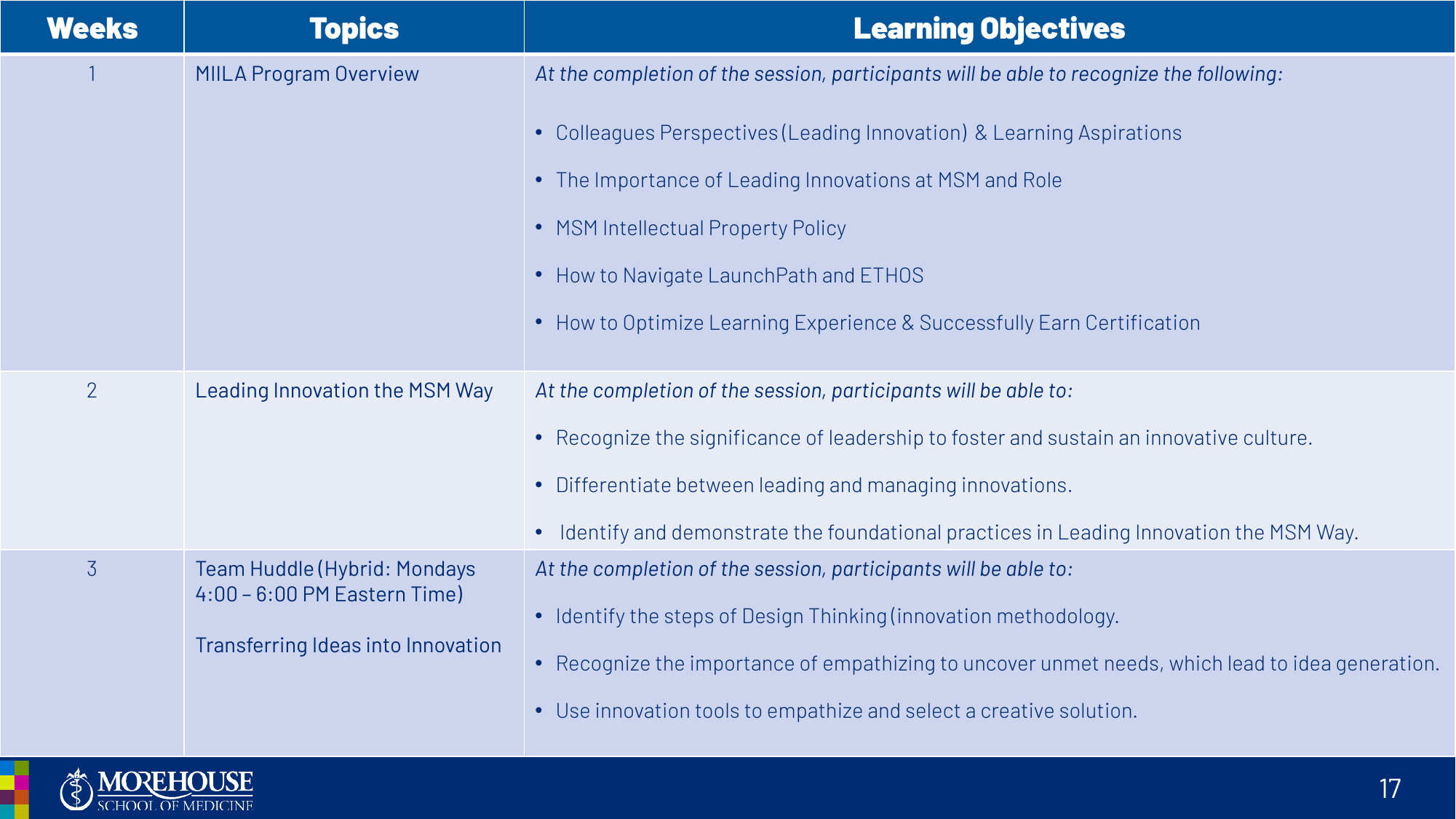

| Weeks | Topics | Learning Objectives |
| --- | --- | --- |
| 1 | MIILA Program Overview | At the completion of the session, participants will be able to recognize the following: Colleagues Perspectives (Leading Innovation) & Learning Aspirations The Importance of Leading Innovations at MSM and Role MSM Intellectual Property Policy How to Navigate LaunchPath and ETHOS How to Optimize Learning Experience & Successfully Earn Certification |
| 2 | Leading Innovation the MSM Way | At the completion of the session, participants will be able to: Recognize the significance of leadership to foster and sustain an innovative culture. Differentiate between leading and managing innovations. Identify and demonstrate the foundational practices in Leading Innovation the MSM Way. |
| 3 | Team Huddle (Hybrid: Mondays 4:00 – 6:00 PM Eastern Time)   Transferring Ideas into Innovation | At the completion of the session, participants will be able to: Identify the steps of Design Thinking (innovation methodology. Recognize the importance of empathizing to uncover unmet needs, which lead to idea generation. Use innovation tools to empathize and select a creative solution. |

17